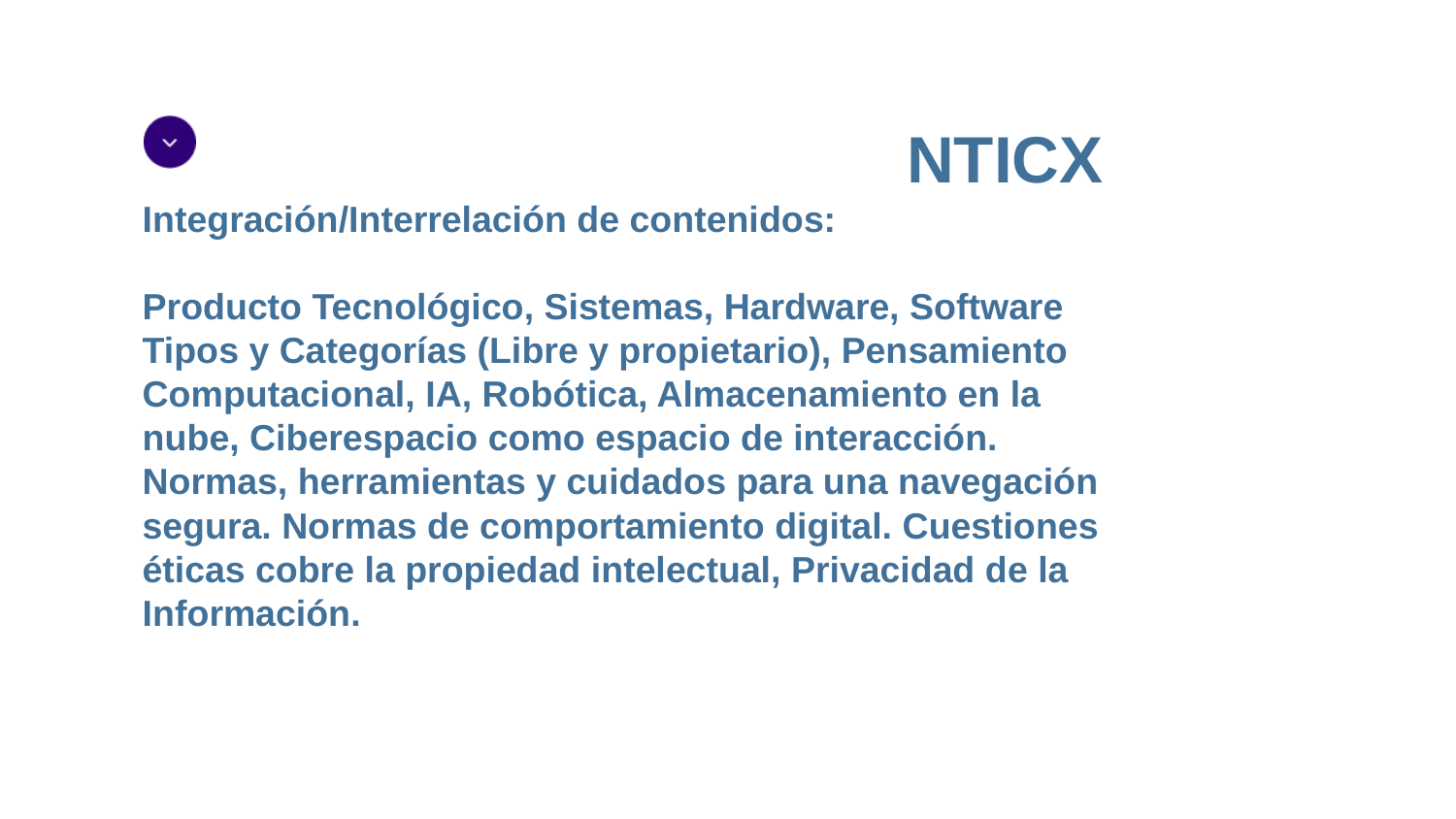

# NTICX Integración/Interrelación de contenidos: Producto Tecnológico, Sistemas, Hardware, Software Tipos y Categorías (Libre y propietario), Pensamiento Computacional, IA, Robótica, Almacenamiento en la nube, Ciberespacio como espacio de interacción. Normas, herramientas y cuidados para una navegación segura. Normas de comportamiento digital. Cuestiones éticas cobre la propiedad intelectual, Privacidad de la Información.